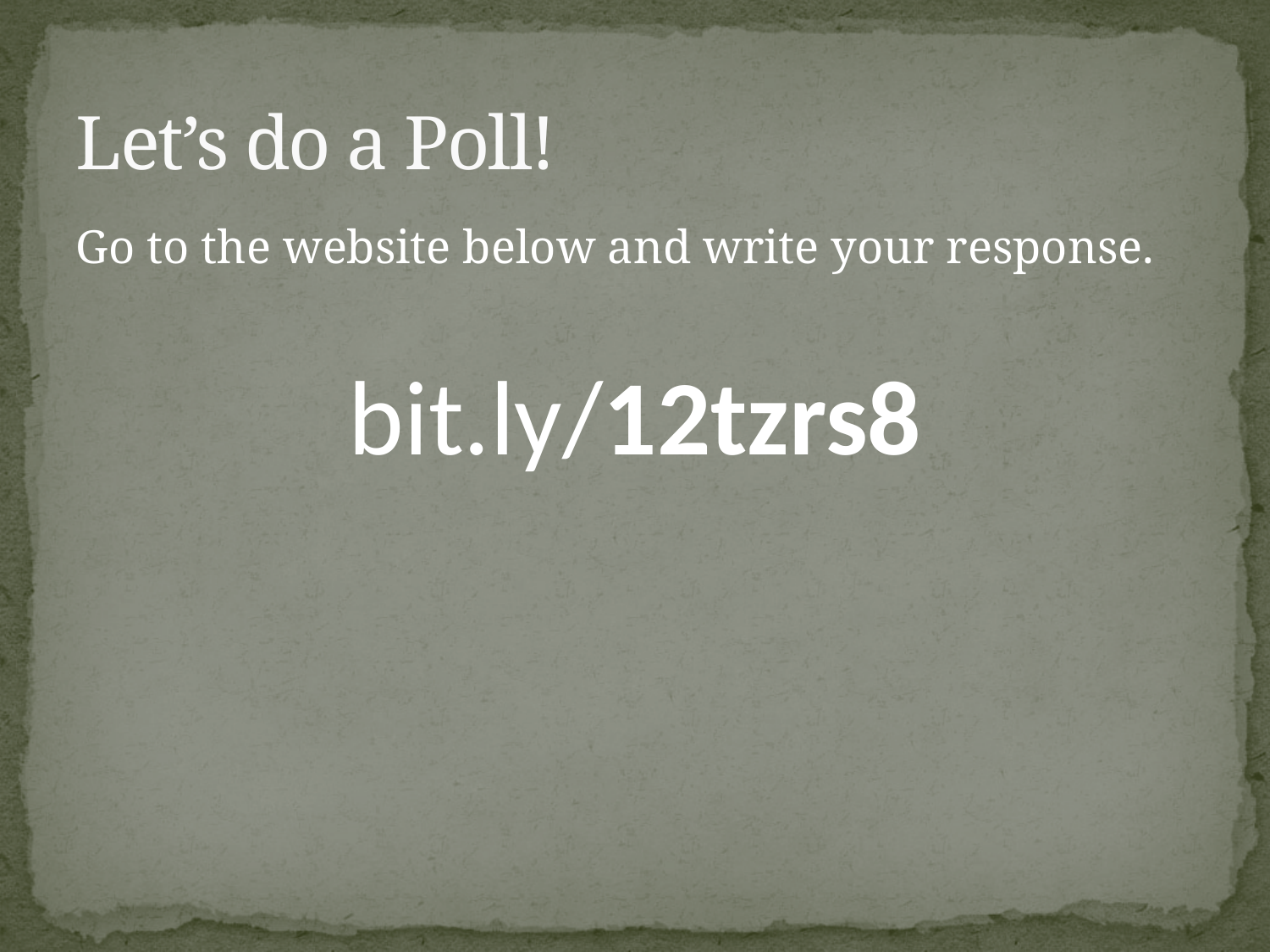

# Let’s do a Poll!
Go to the website below and write your response.

bit.ly/12tzrs8